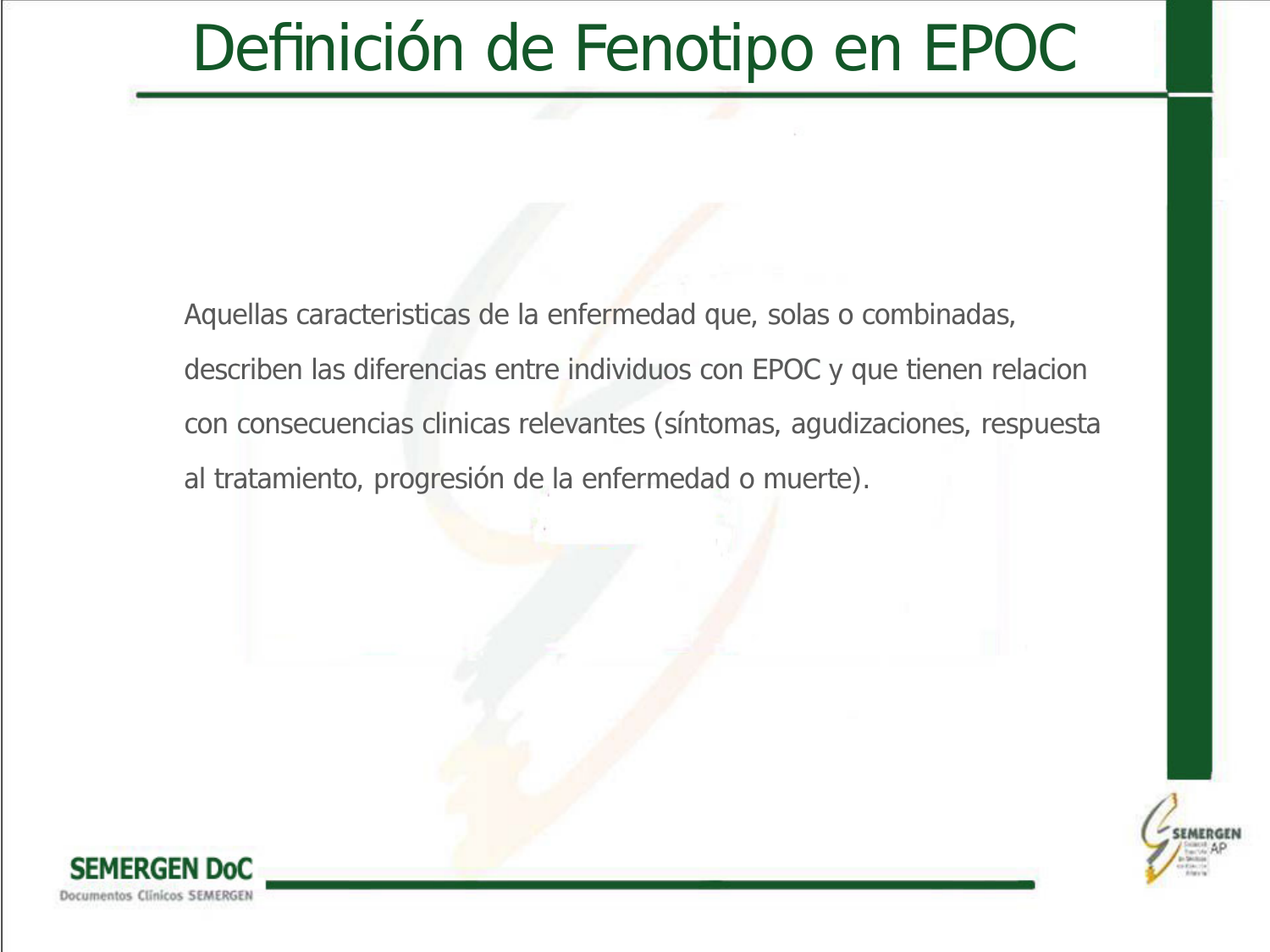

# Definición de Fenotipo en EPOC
| Aquellas caracteristicas de la enfermedad que, solas o combinadas, describen las diferencias entre individuos con EPOC y que tienen relacion con consecuencias clinicas relevantes (síntomas, agudizaciones, respuesta al tratamiento, progresión de la enfermedad o muerte). |
| --- |